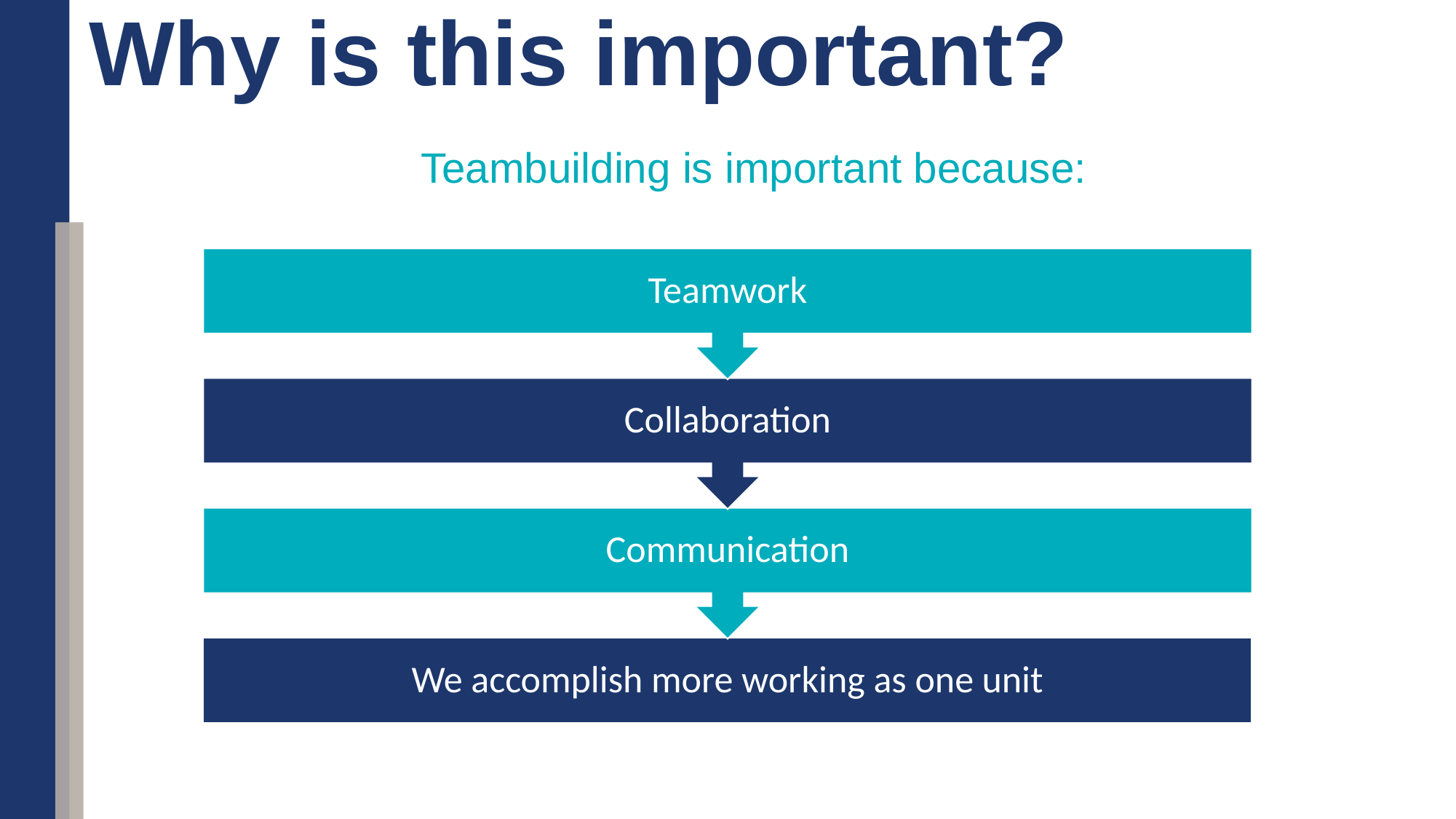

Why is this important?
Teambuilding is important because:

We accomplish more working as one unit
Communication
Collaboration
Teamwork